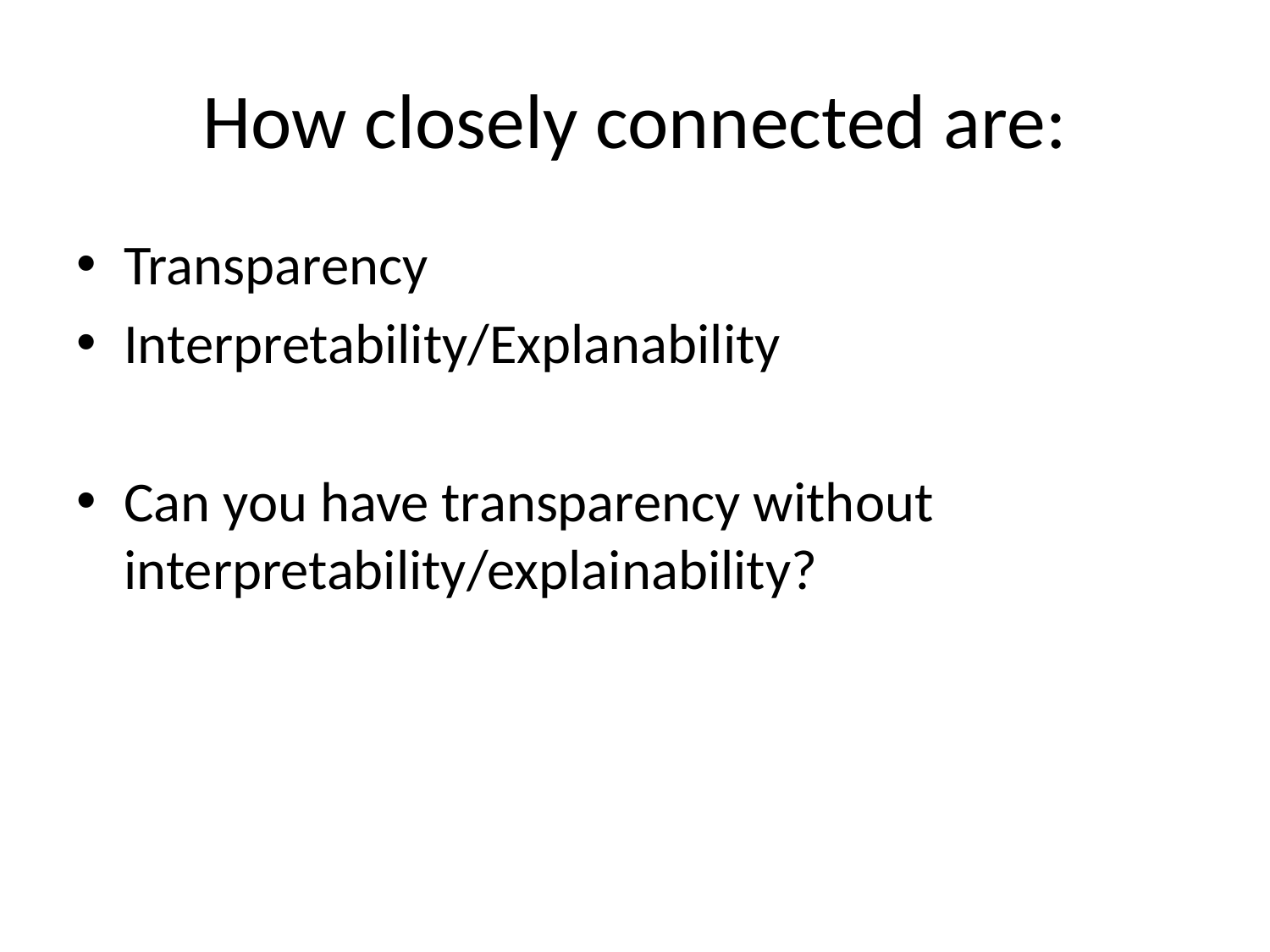

# How closely connected are:
Transparency
Interpretability/Explanability

Can you have transparency without interpretability/explainability?